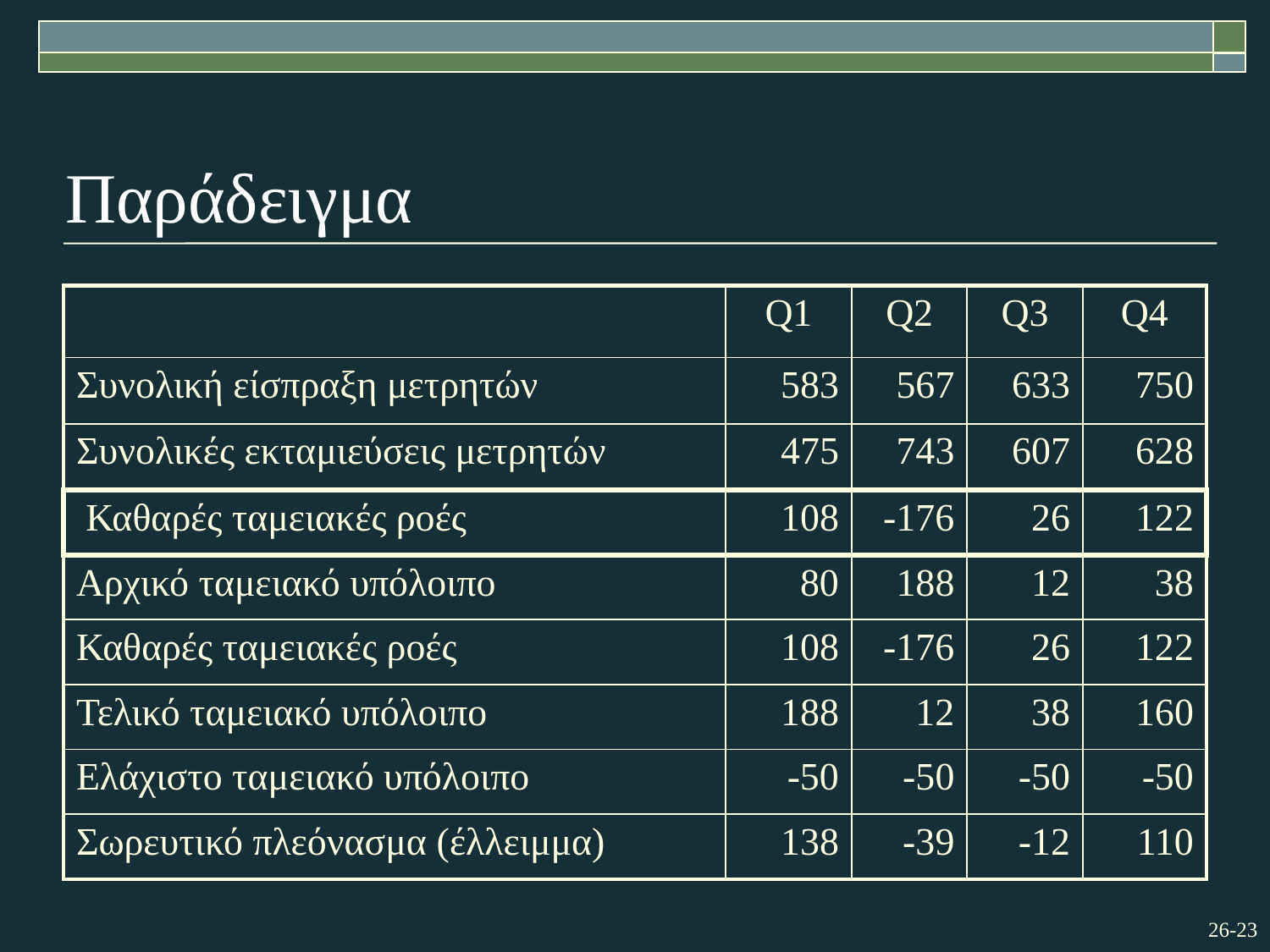

# Παράδειγμα
|  | Q1 | Q2 | Q3 | Q4 |
| --- | --- | --- | --- | --- |
| Συνολική είσπραξη μετρητών | 583 | 567 | 633 | 750 |
| Συνολικές εκταμιεύσεις μετρητών | 475 | 743 | 607 | 628 |
| Καθαρές ταμειακές ροές | 108 | -176 | 26 | 122 |
| Αρχικό ταμειακό υπόλοιπο | 80 | 188 | 12 | 38 |
| Καθαρές ταμειακές ροές | 108 | -176 | 26 | 122 |
| Τελικό ταμειακό υπόλοιπο | 188 | 12 | 38 | 160 |
| Ελάχιστο ταμειακό υπόλοιπο | -50 | -50 | -50 | -50 |
| Σωρευτικό πλεόνασμα (έλλειμμα) | 138 | -39 | -12 | 110 |